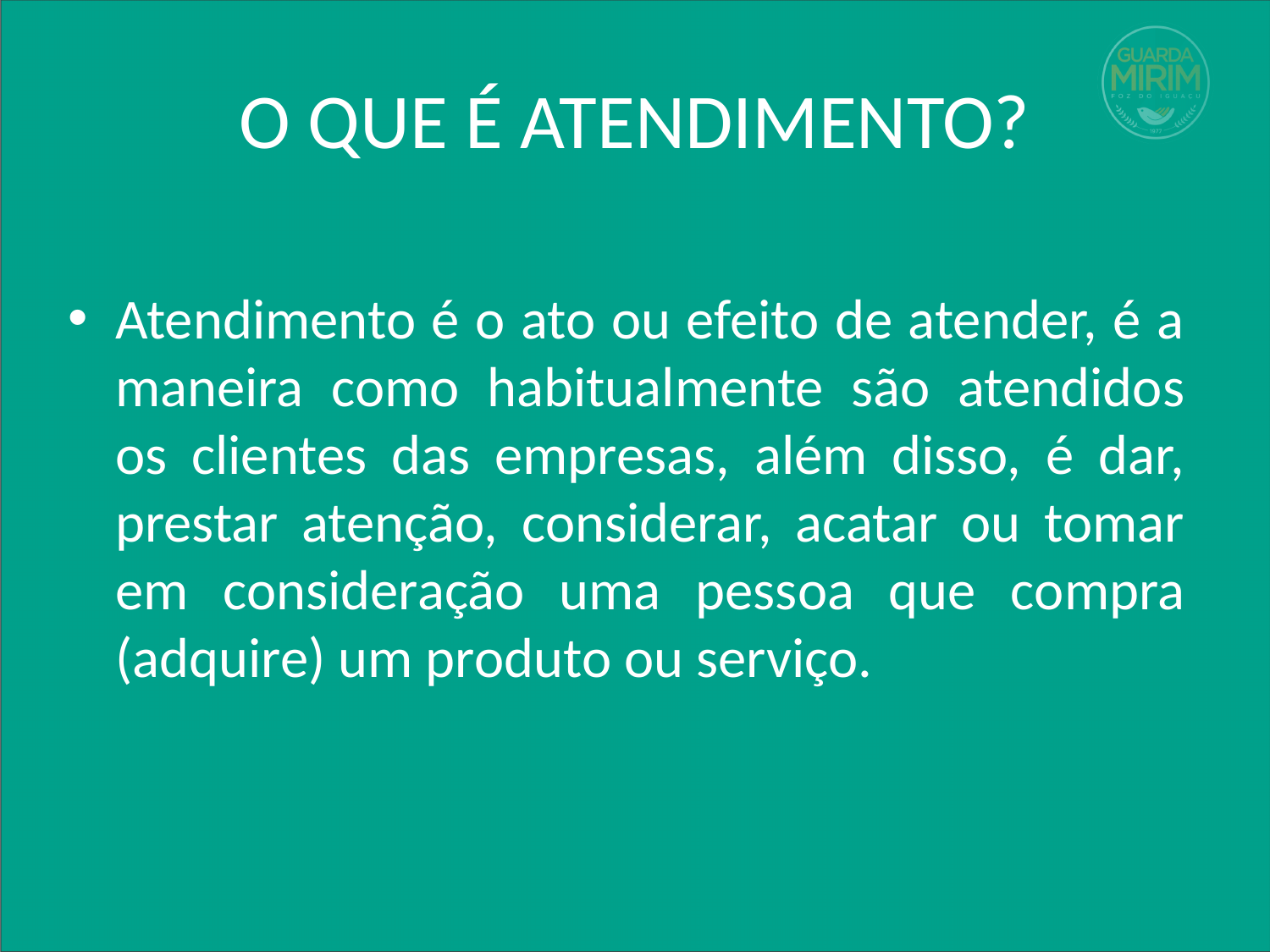

# O QUE É ATENDIMENTO?
Atendimento é o ato ou efeito de atender, é a maneira como habitualmente são atendidos os clientes das empresas, além disso, é dar, prestar atenção, considerar, acatar ou tomar em consideração uma pessoa que compra (adquire) um produto ou serviço.